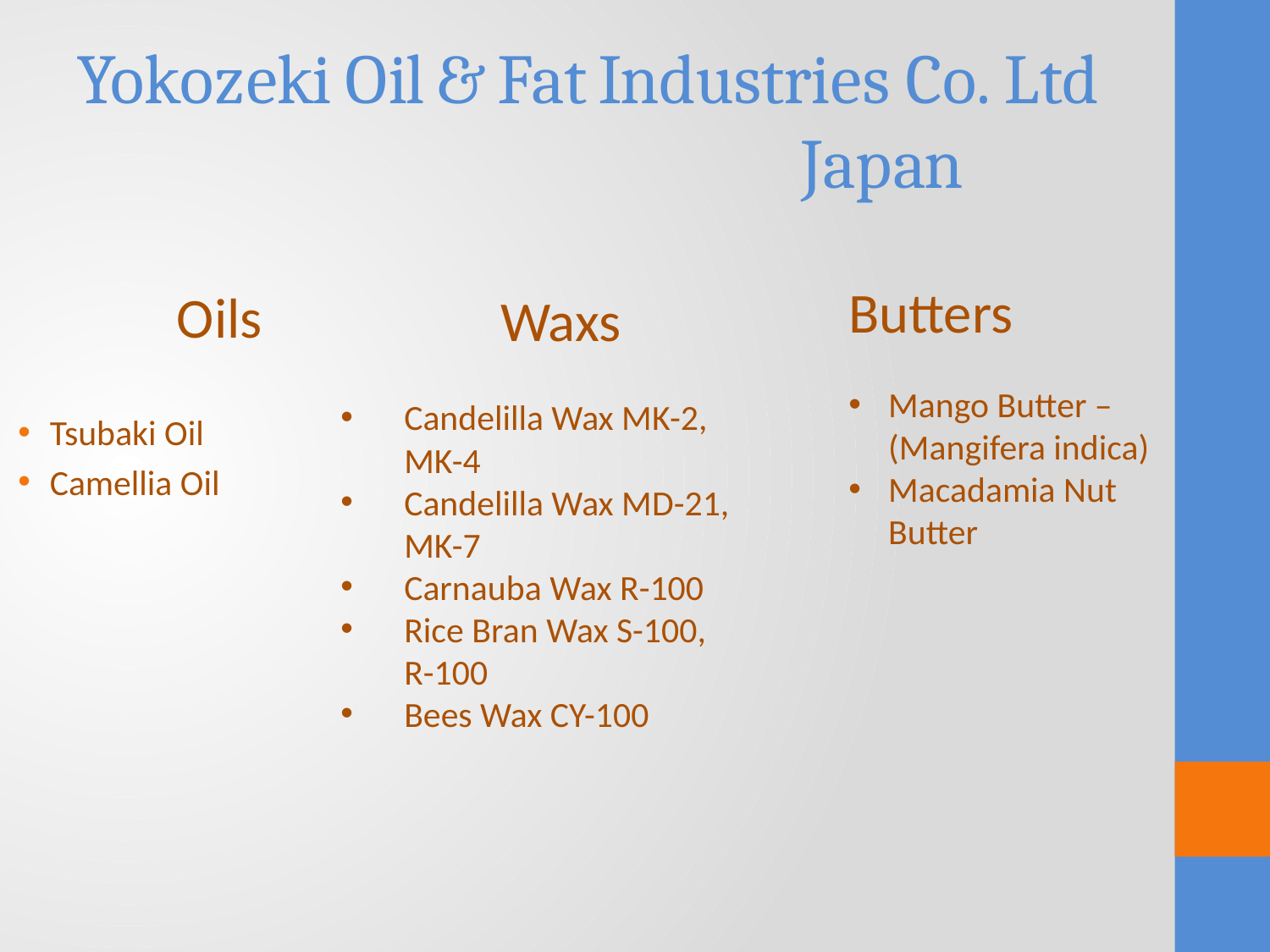

# Yokozeki Oil & Fat Industries Co. Ltd Japan
Butters

Mango Butter – (Mangifera indica)
Macadamia Nut Butter
Oils

Tsubaki Oil
Camellia Oil
Waxs

Candelilla Wax MK-2,  MK-4
Candelilla Wax MD-21, MK-7
Carnauba Wax R-100
Rice Bran Wax S-100,      R-100
Bees Wax CY-100